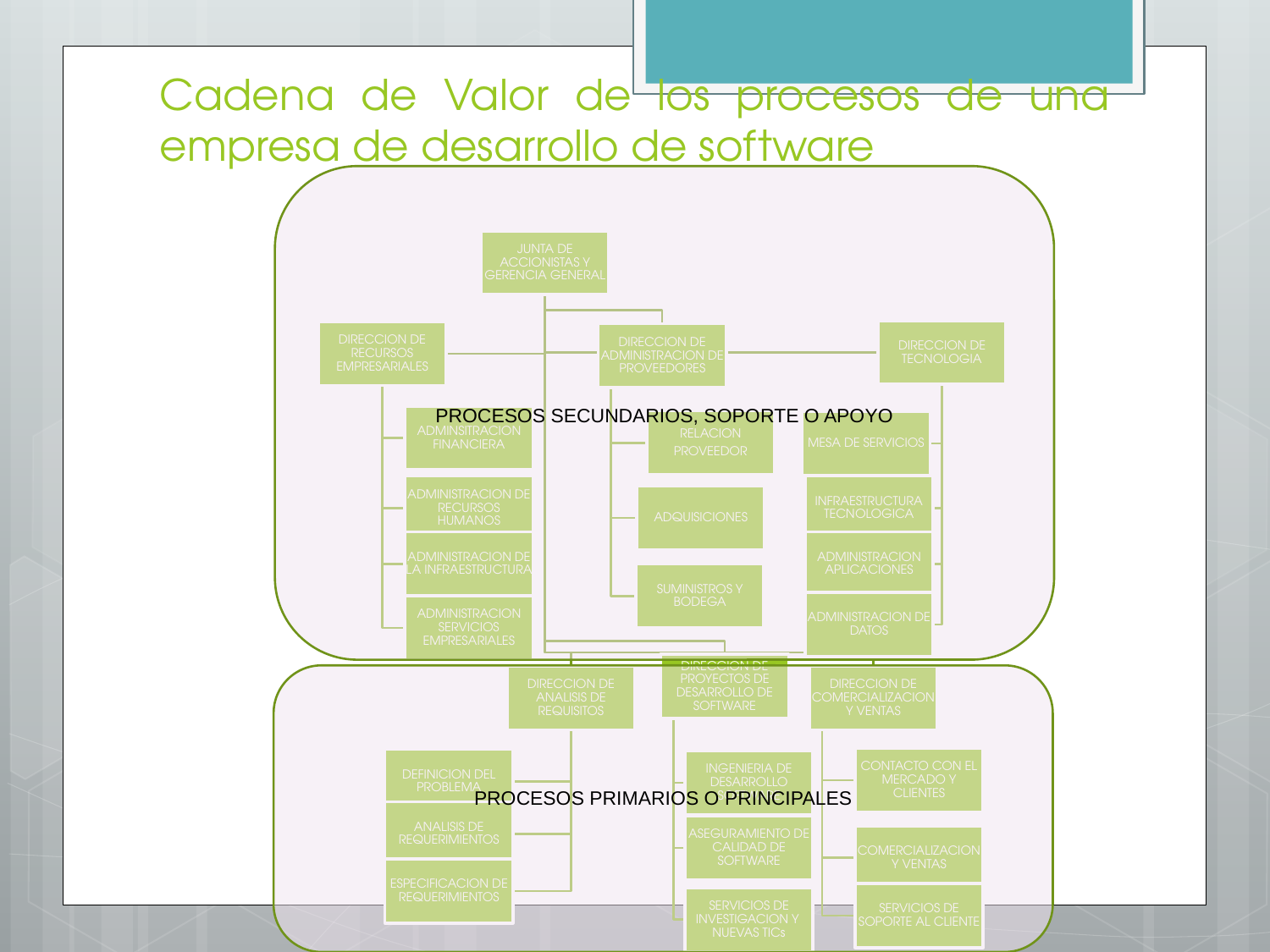

# Cadena de Valor de los procesos de una empresa de desarrollo de software
PROCESOS SECUNDARIOS, SOPORTE O APOYO
JUNTA DE ACCIONISTAS Y GERENCIA GENERAL
DIRECCION DE COMERCIALIZACION Y VENTAS
CONTACTO CON EL MERCADO Y CLIENTES
COMERCIALIZACION Y VENTAS
SERVICIOS DE SOPORTE AL CLIENTE
DIRECCION DE PROYECTOS DE DESARROLLO DE SOFTWARE
INGENIERIA DE DESARROLLO SOFTWARE
ASEGURAMIENTO DE CALIDAD DE SOFTWARE
SERVICIOS DE INVESTIGACION Y  NUEVAS TICs
DIRECCION DE ANALISIS DE REQUISITOS
DEFINICION DEL PROBLEMA
ANALISIS DE REQUERIMIENTOS
ESPECIFICACION DE REQUERIMIENTOS
DIRECCION DE ADMINISTRACION DE PROVEEDORES
RELACION
PROVEEDOR
ADQUISICIONES
SUMINISTROS Y BODEGA
DIRECCION DE TECNOLOGIA
MESA DE SERVICIOS
INFRAESTRUCTURA TECNOLOGICA
ADMINISTRACION APLICACIONES
ADMINISTRACION DE DATOS
DIRECCION DE RECURSOS EMPRESARIALES
ADMINSITRACION FINANCIERA
ADMINISTRACION DE RECURSOS HUMANOS
ADMINISTRACION DE LA INFRAESTRUCTURA
ADMINISTRACION SERVICIOS EMPRESARIALES
PROCESOS PRIMARIOS O PRINCIPALES